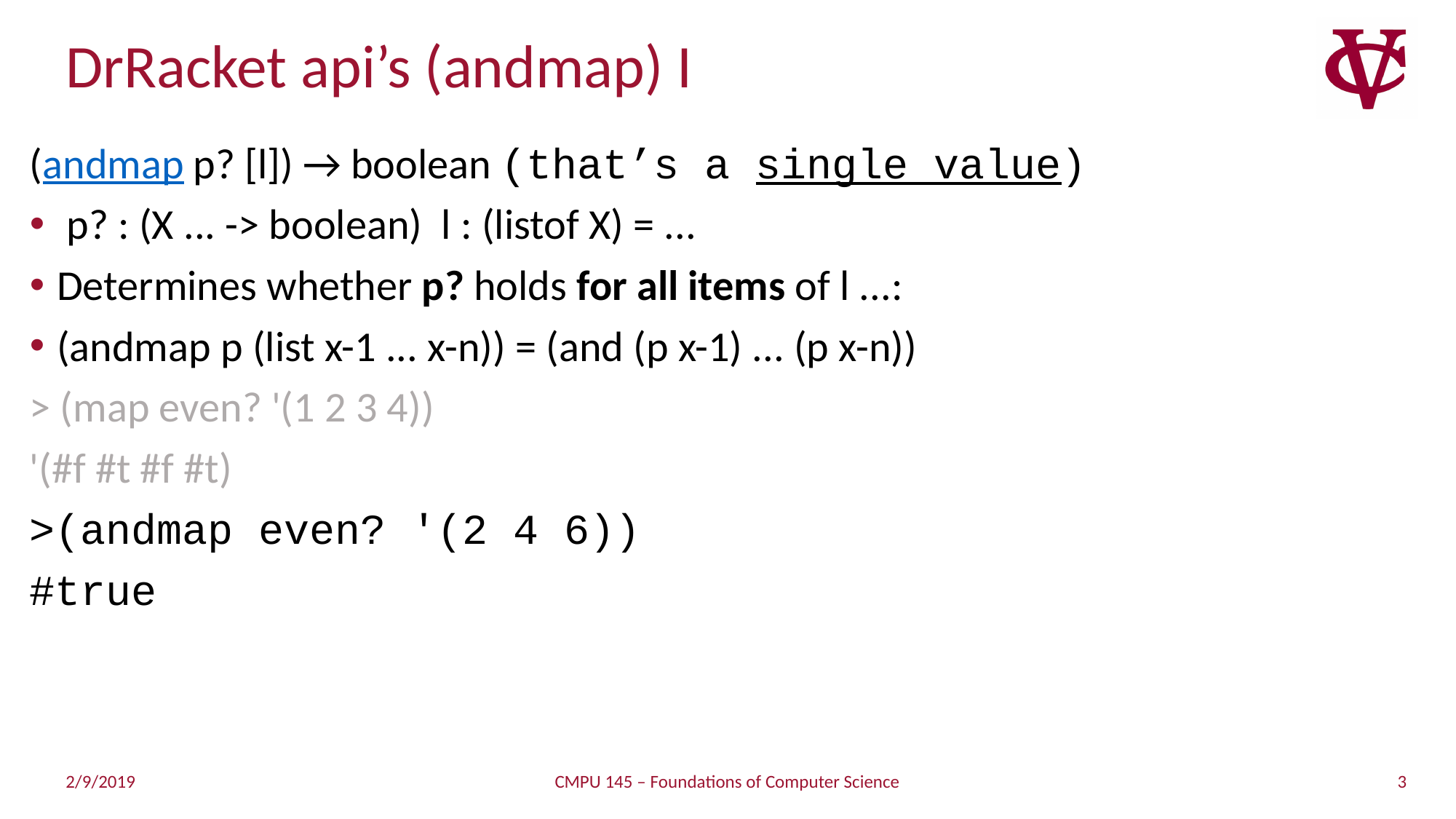

# DrRacket api’s (andmap) I
(andmap p? [l]) → boolean (that’s a single value)
 p? : (X ... -> boolean)  l : (listof X) = ...
Determines whether p? holds for all items of l ...:
(andmap p (list x-1 ... x-n)) = (and (p x-1) ... (p x-n))
> (map even? '(1 2 3 4))
'(#f #t #f #t)
>(andmap even? '(2 4 6))
#true

3
2/9/2019
CMPU 145 – Foundations of Computer Science